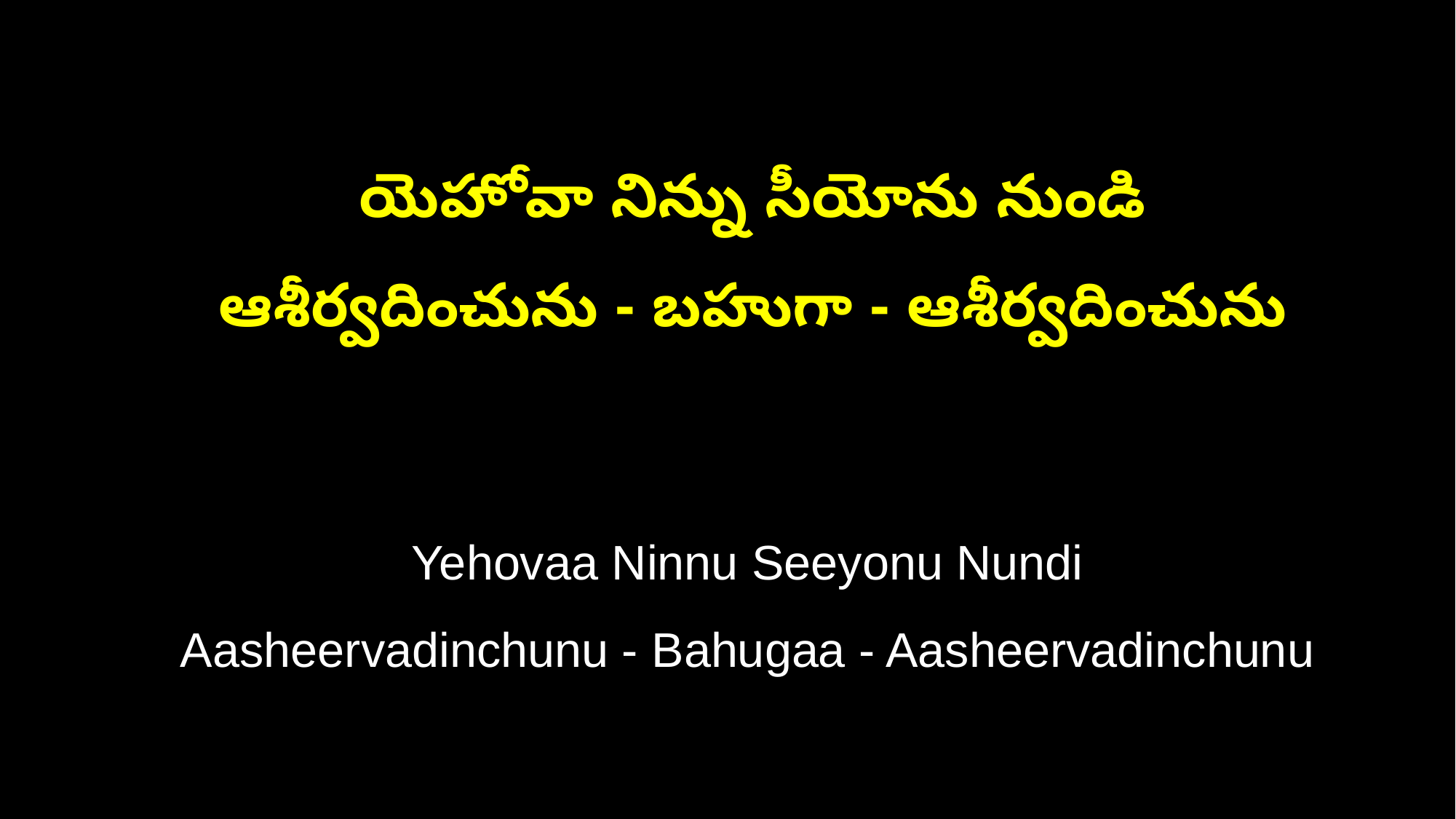

యెహోవా నిన్ను సీయోను నుండి
   ఆశీర్వదించును - బహుగా - ఆశీర్వదించును
   Yehovaa Ninnu Seeyonu Nundi
   Aasheervadinchunu - Bahugaa - Aasheervadinchunu